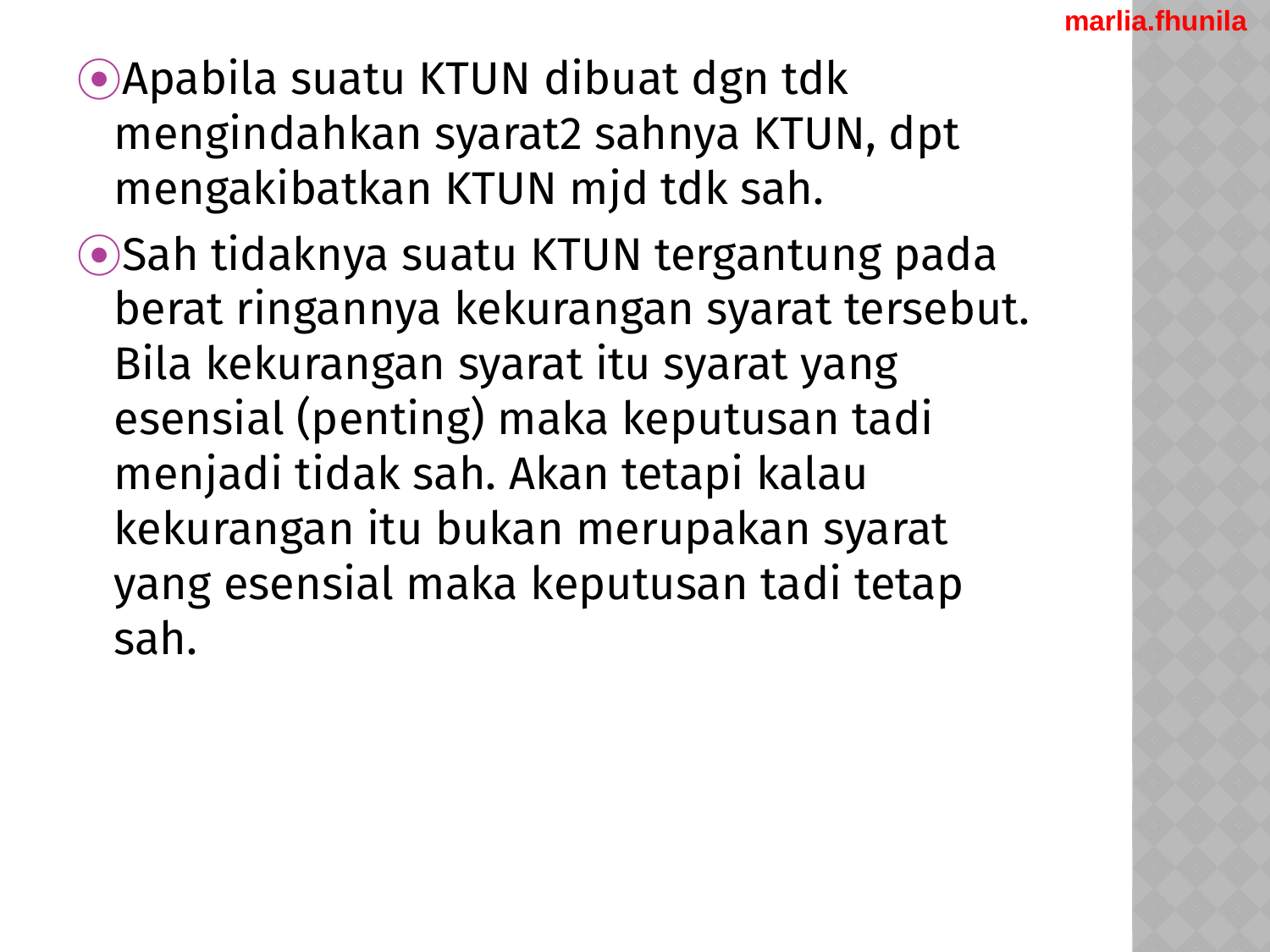

marlia.fhunila
Apabila suatu KTUN dibuat dgn tdk mengindahkan syarat2 sahnya KTUN, dpt mengakibatkan KTUN mjd tdk sah.
Sah tidaknya suatu KTUN tergantung pada berat ringannya kekurangan syarat tersebut. Bila kekurangan syarat itu syarat yang esensial (penting) maka keputusan tadi menjadi tidak sah. Akan tetapi kalau kekurangan itu bukan merupakan syarat yang esensial maka keputusan tadi tetap sah.